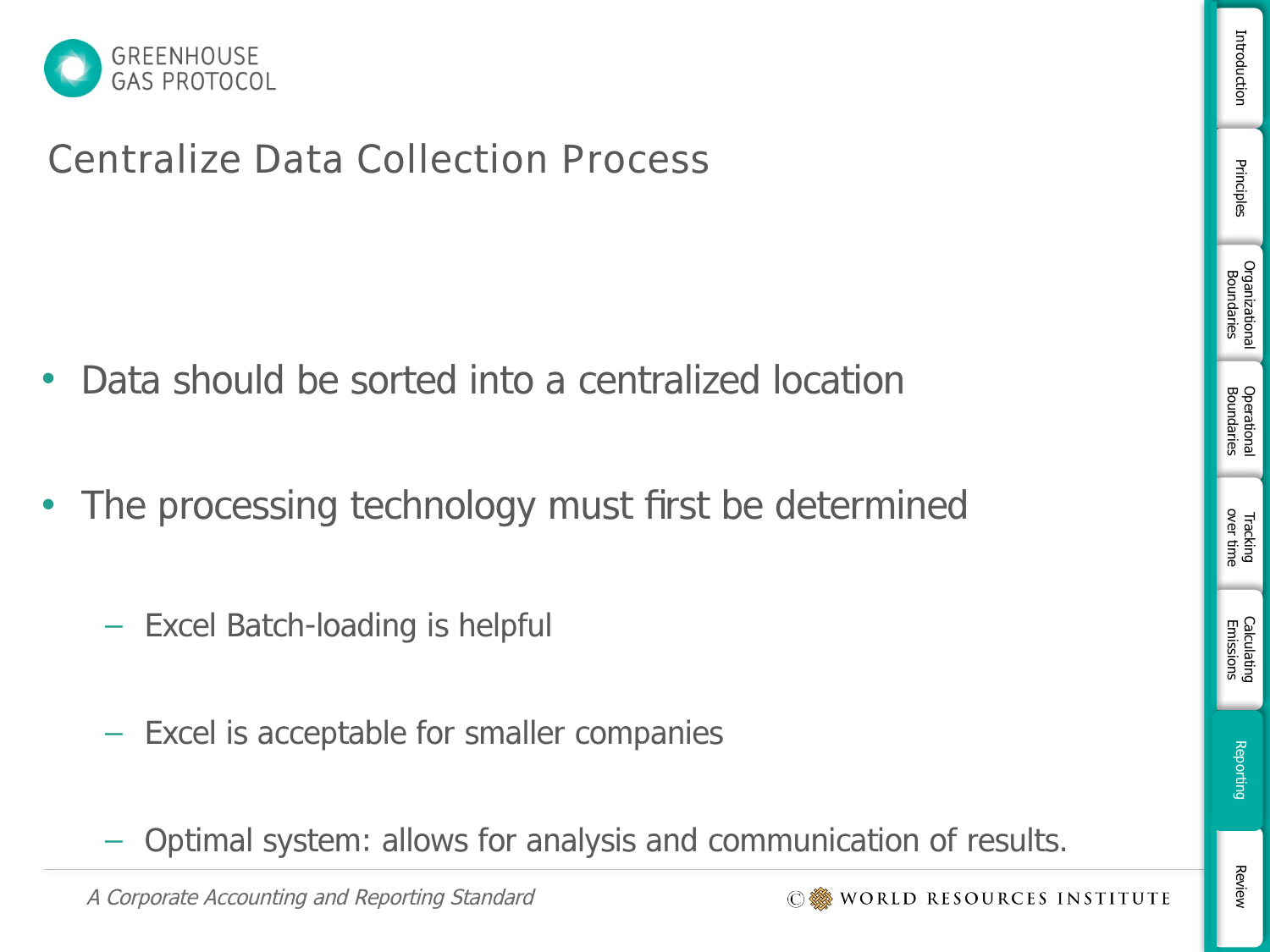

# Centralize Data Collection Process

Data should be sorted into a centralized location

The processing technology must first be determined

Excel Batch-loading is helpful

Excel is acceptable for smaller companies

Optimal system: allows for analysis and communication of results.